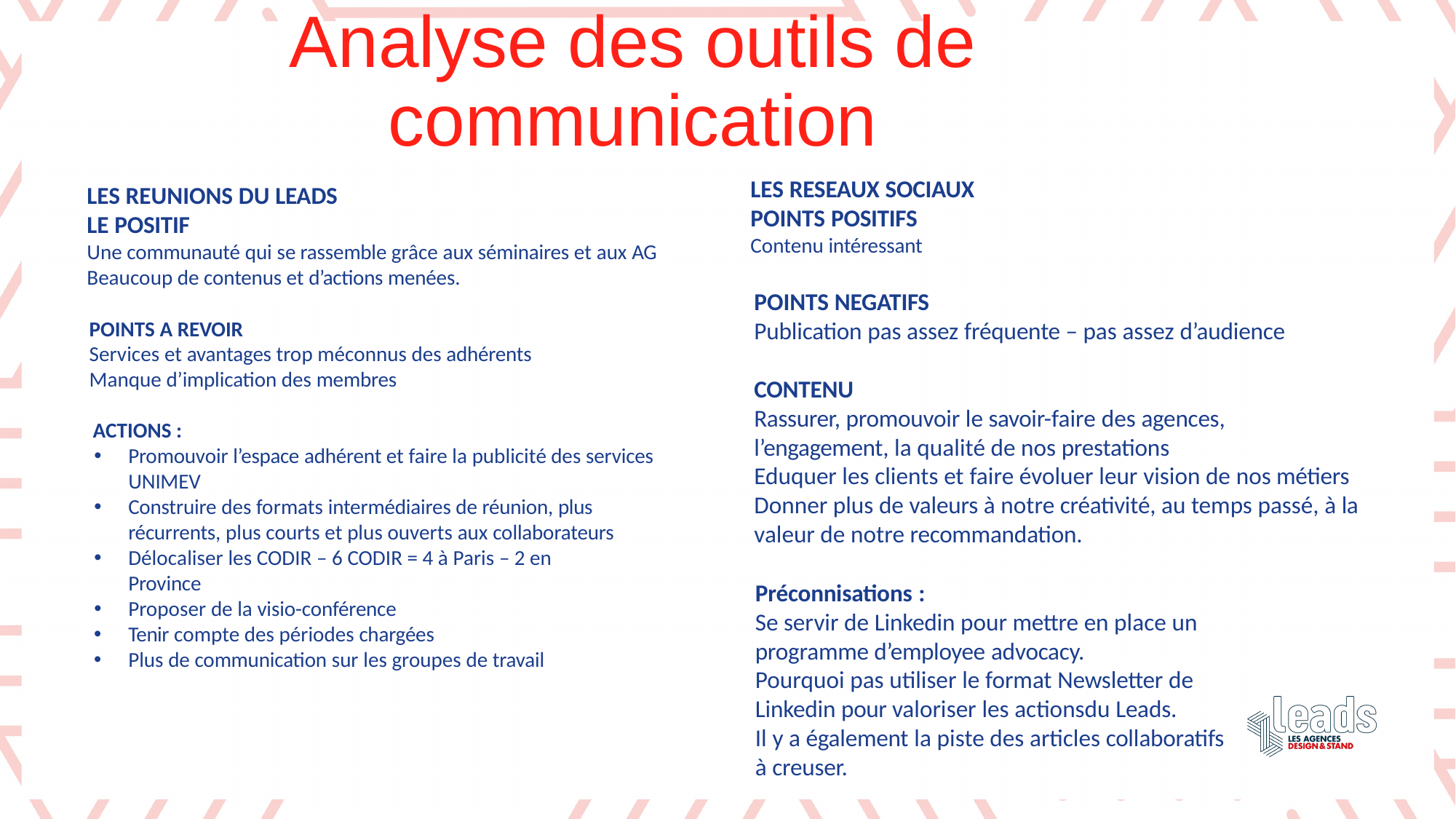

# Analyse des outils de communication
LES RESEAUX SOCIAUX POINTS POSITIFS
Contenu intéressant
LES REUNIONS DU LEADS LE POSITIF
Une communauté qui se rassemble grâce aux séminaires et aux AG Beaucoup de contenus et d’actions menées.
POINTS NEGATIFS
Publication pas assez fréquente – pas assez d’audience
POINTS A REVOIR
Services et avantages trop méconnus des adhérents Manque d’implication des membres
CONTENU
Rassurer, promouvoir le savoir-faire des agences, l’engagement, la qualité de nos prestations
Eduquer les clients et faire évoluer leur vision de nos métiers Donner plus de valeurs à notre créativité, au temps passé, à la valeur de notre recommandation.
ACTIONS :
Promouvoir l’espace adhérent et faire la publicité des services UNIMEV
Construire des formats intermédiaires de réunion, plus récurrents, plus courts et plus ouverts aux collaborateurs
Délocaliser les CODIR – 6 CODIR = 4 à Paris – 2 en Province
Proposer de la visio-conférence
Tenir compte des périodes chargées
Plus de communication sur les groupes de travail
Préconnisations :
Se servir de Linkedin pour mettre en place un programme d’employee advocacy.
Pourquoi pas utiliser le format Newsletter de Linkedin pour valoriser les actionsdu Leads.
Il y a également la piste des articles collaboratifs à creuser.